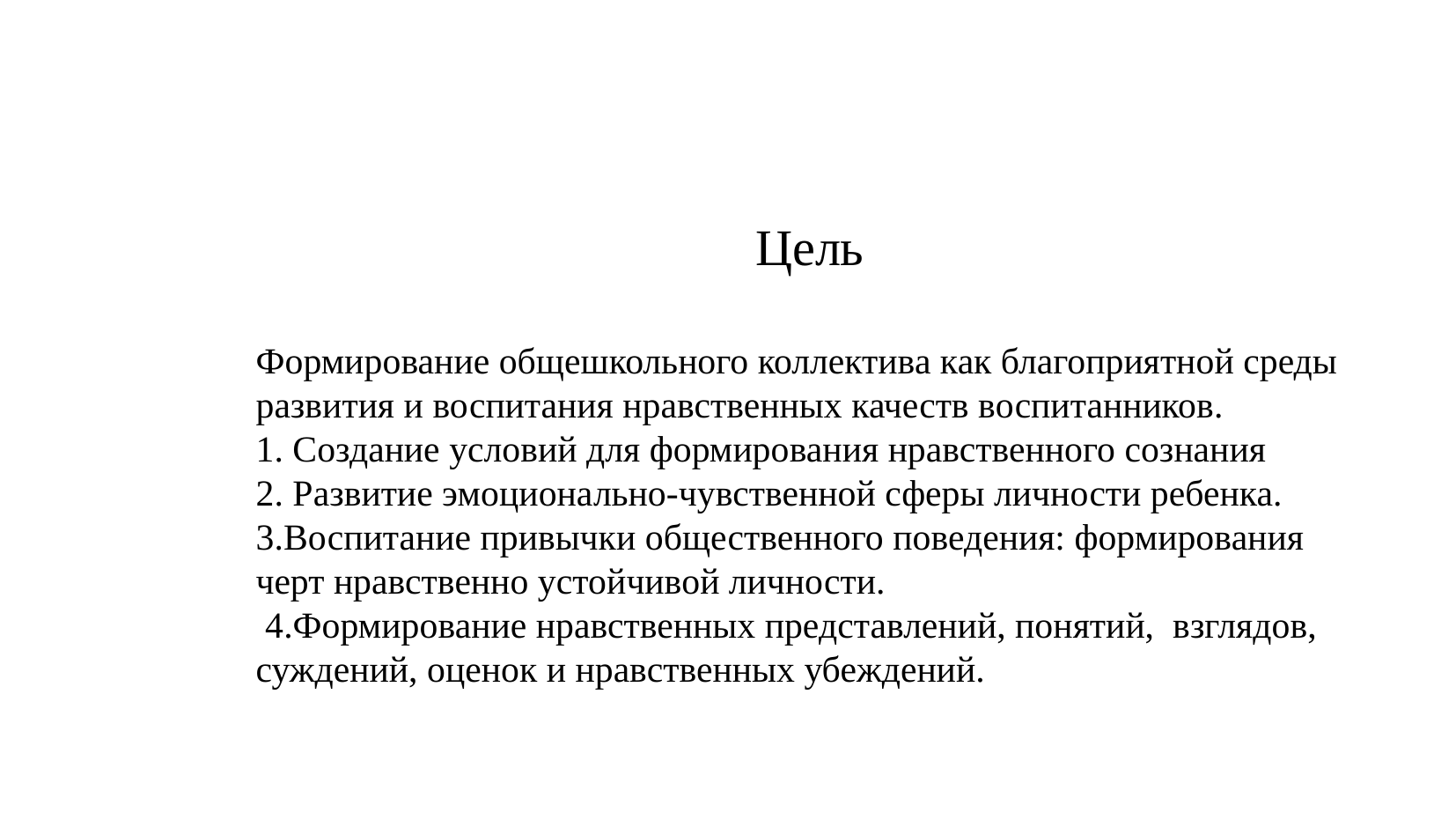

#

Цель

Формирование общешкольного коллектива как благоприятной среды развития и воспитания нравственных качеств воспитанников.
1. Создание условий для формирования нравственного сознания
2. Развитие эмоционально-чувственной сферы личности ребенка.
3.Воспитание привычки общественного поведения: формирования черт нравственно устойчивой личности.
 4.Формирование нравственных представлений, понятий,  взглядов, суждений, оценок и нравственных убеждений.